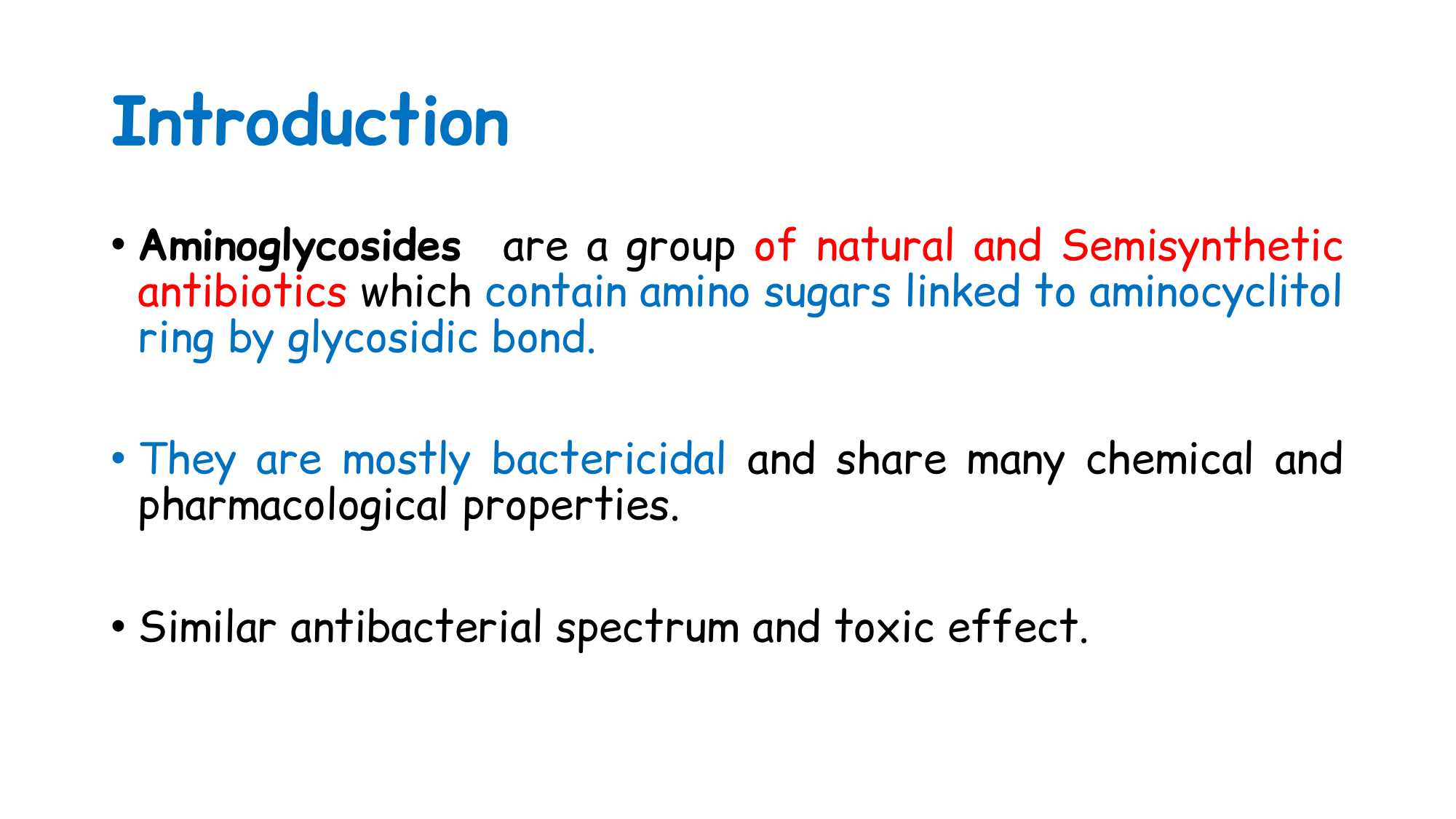

# Introduction
Aminoglycosides  are a group of natural and Semisynthetic antibiotics which contain amino sugars linked to aminocyclitol ring by glycosidic bond.

They are mostly bactericidal and share many chemical and pharmacological properties.

Similar antibacterial spectrum and toxic effect.